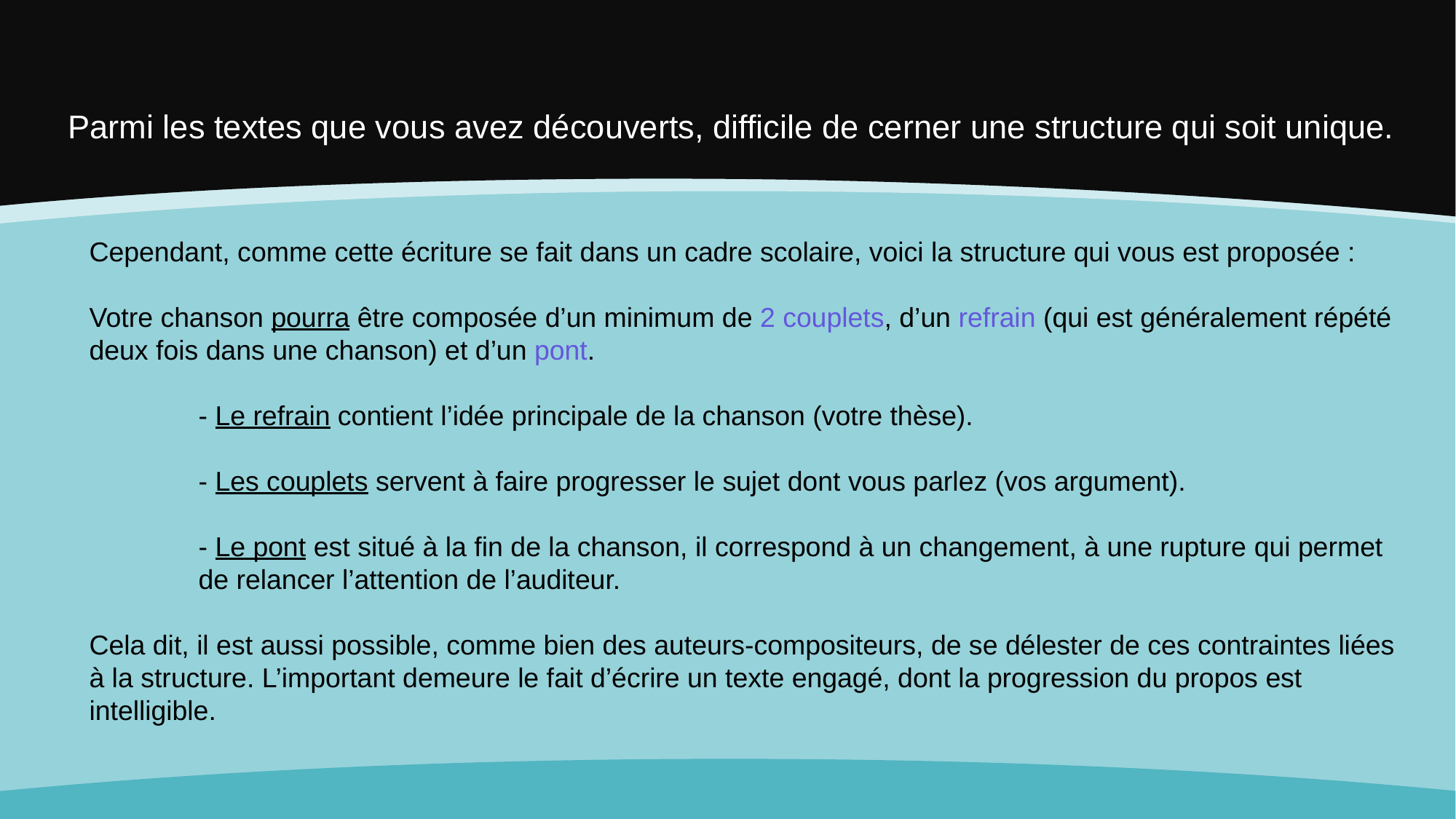

# Parmi les textes que vous avez découverts, difficile de cerner une structure qui soit unique.
Cependant, comme cette écriture se fait dans un cadre scolaire, voici la structure qui vous est proposée :

Votre chanson pourra être composée d’un minimum de 2 couplets, d’un refrain (qui est généralement répété deux fois dans une chanson) et d’un pont.

- Le refrain contient l’idée principale de la chanson (votre thèse).

- Les couplets servent à faire progresser le sujet dont vous parlez (vos argument).

- Le pont est situé à la fin de la chanson, il correspond à un changement, à une rupture qui permet de relancer l’attention de l’auditeur.

Cela dit, il est aussi possible, comme bien des auteurs-compositeurs, de se délester de ces contraintes liées à la structure. L’important demeure le fait d’écrire un texte engagé, dont la progression du propos est intelligible.